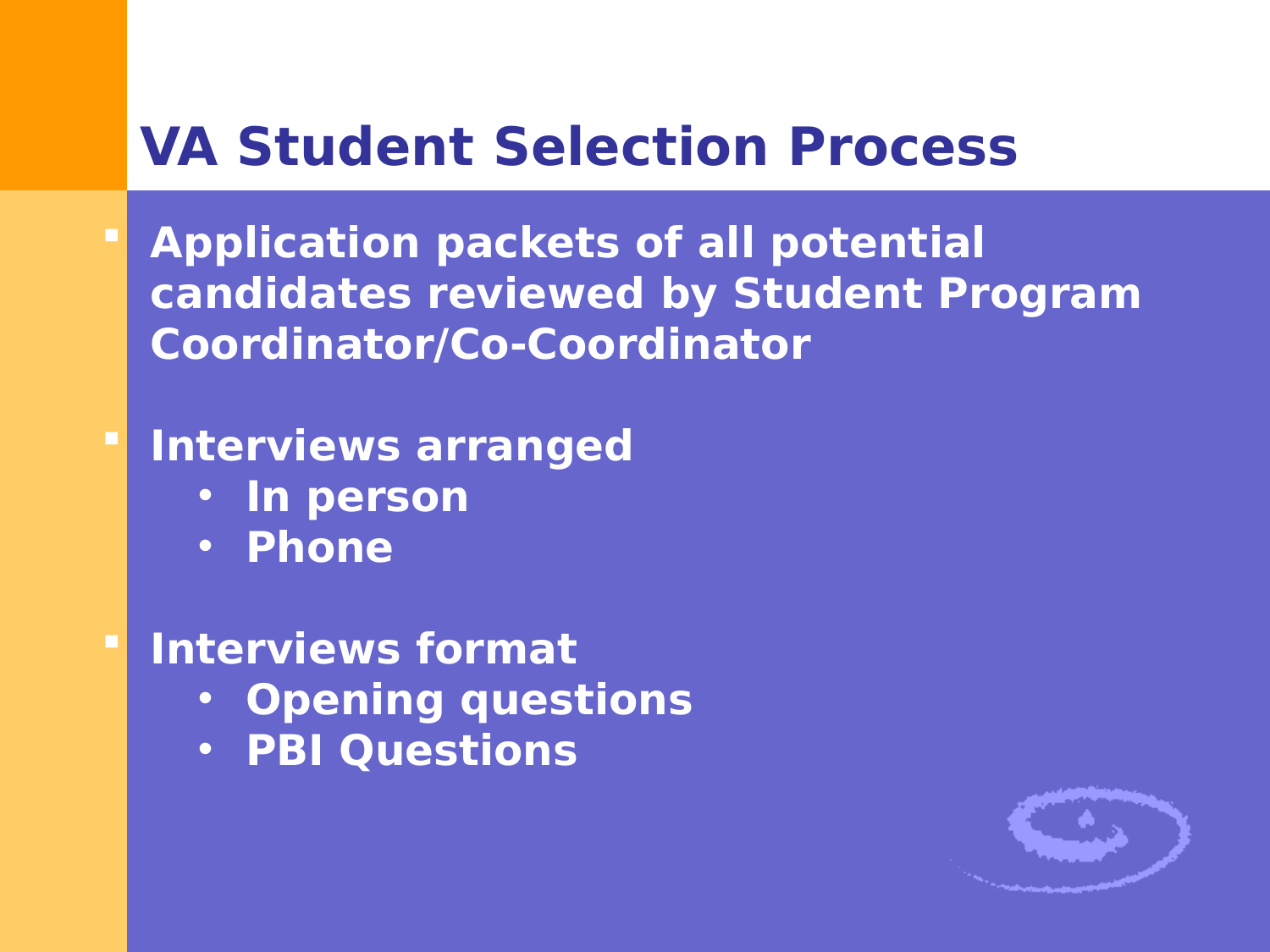

# VA Student Selection Process
Application packets of all potential candidates reviewed by Student Program Coordinator/Co-Coordinator

Interviews arranged
In person
Phone

Interviews format
Opening questions
PBI Questions